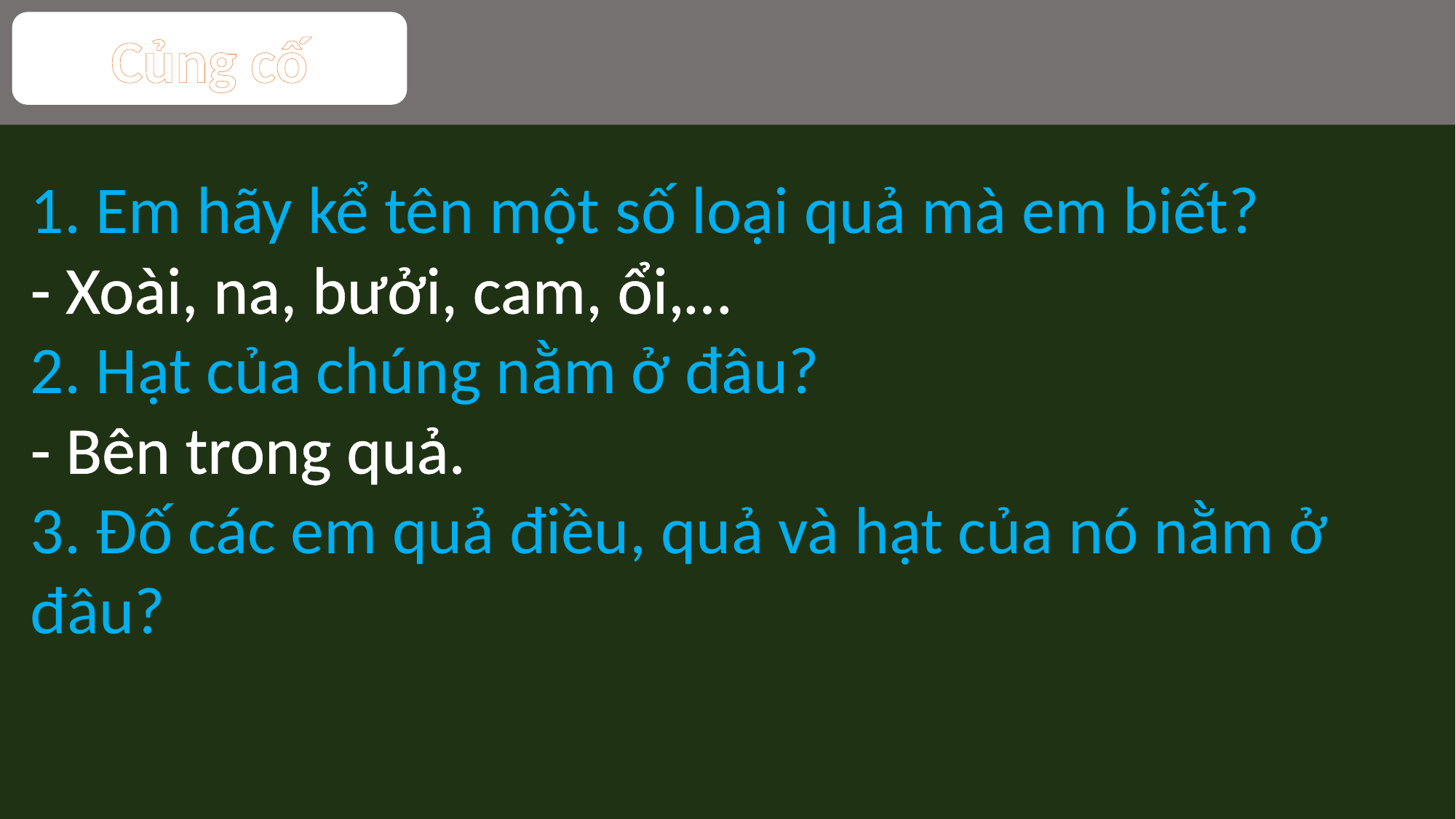

Củng cố
1. Em hãy kể tên một số loại quả mà em biết?
- Xoài, na, bưởi, cam, ổi,…
2. Hạt của chúng nằm ở đâu?
- Bên trong quả.
3. Đố các em quả điều, quả và hạt của nó nằm ở đâu?